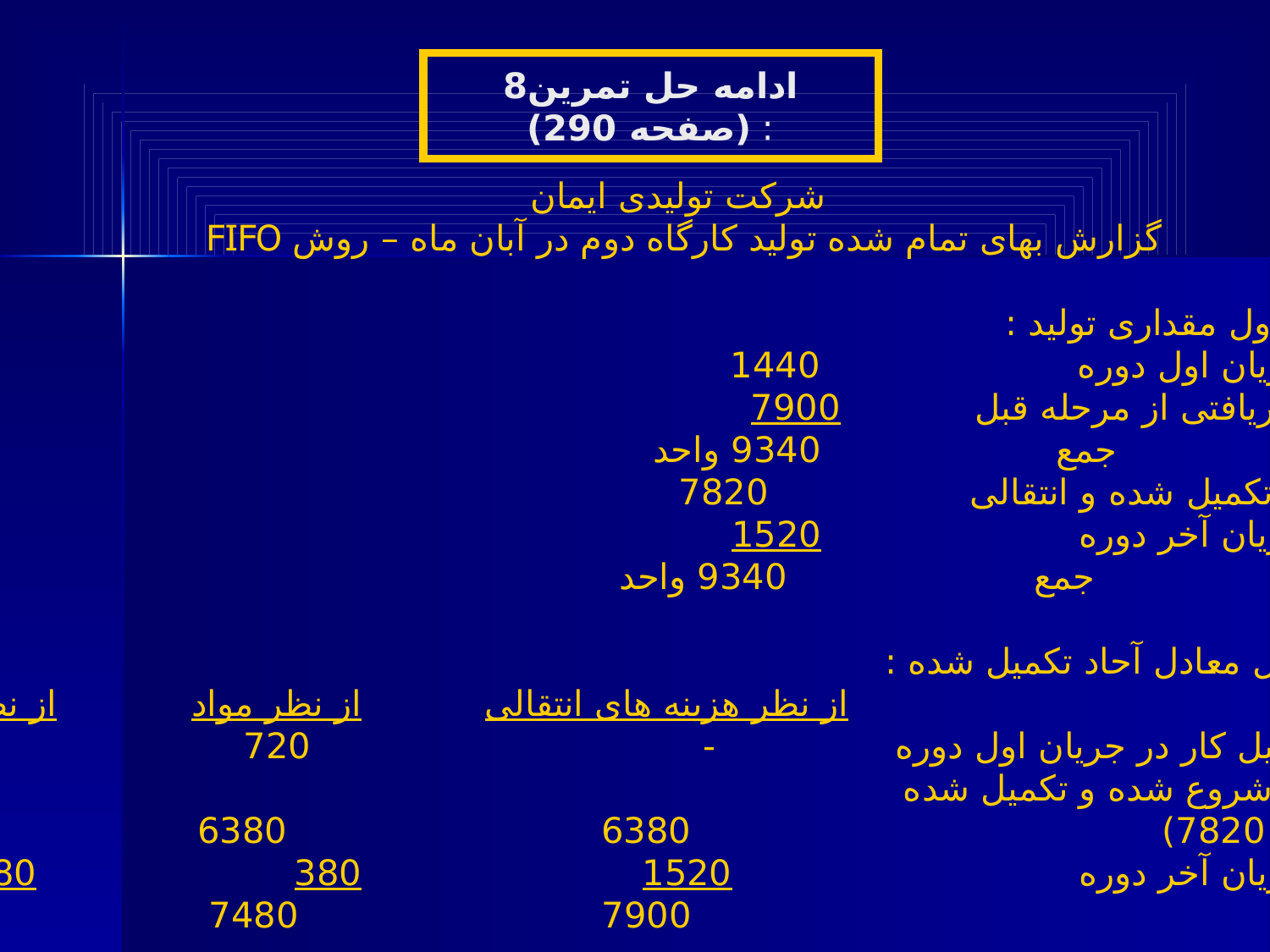

ادامه حل تمرین8 (صفحه 290) :
                                                    شرکت تولیدی ایمان
                      گزارش بهای تمام شده تولید کارگاه دوم در آبان ماه – روش FIFO

الف – جدول مقداری تولید :
کار در جریان اول دوره                       1440
واحدهیا دریافتی از مرحله قبل            7900
                          جمع                     9340 واحد
واحدهای تکمیل شده و انتقالی                  7820
کار در جریان آخر دوره                       1520
                            جمع                      9340 واحد

ب – جدول معادل آحاد تکمیل شده :
                                                  از نظر هزینه های انتقالی           از نظر مواد            از نظر تبدیل
جهت تکمیل کار در جریان اول دوره                -                                   720                      1296
واحدهای شروع شده و تکمیل شده
(1440 – 7820)                                          6380                            6380                      6380
کار در جریان آخر دوره                               1520                         380                       380 واحد
                                                                7900                           7480                    8056